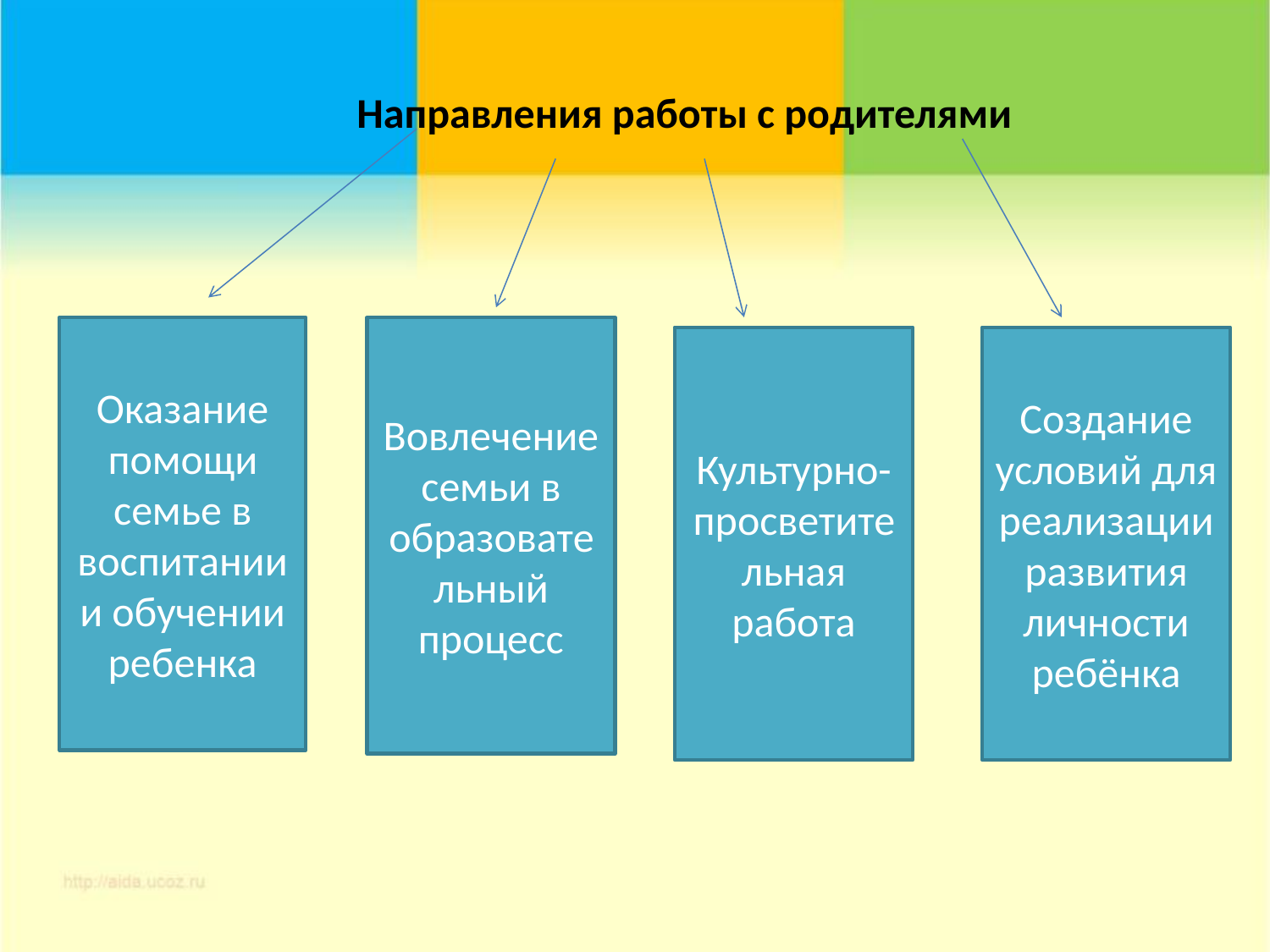

Направления работы с родителями
Оказание помощи семье в воспитании и обучении
ребенка
Вовлечение семьи в образовательный процесс
Культурно-просветительная работа
Создание условий для реализации развития личности ребёнка